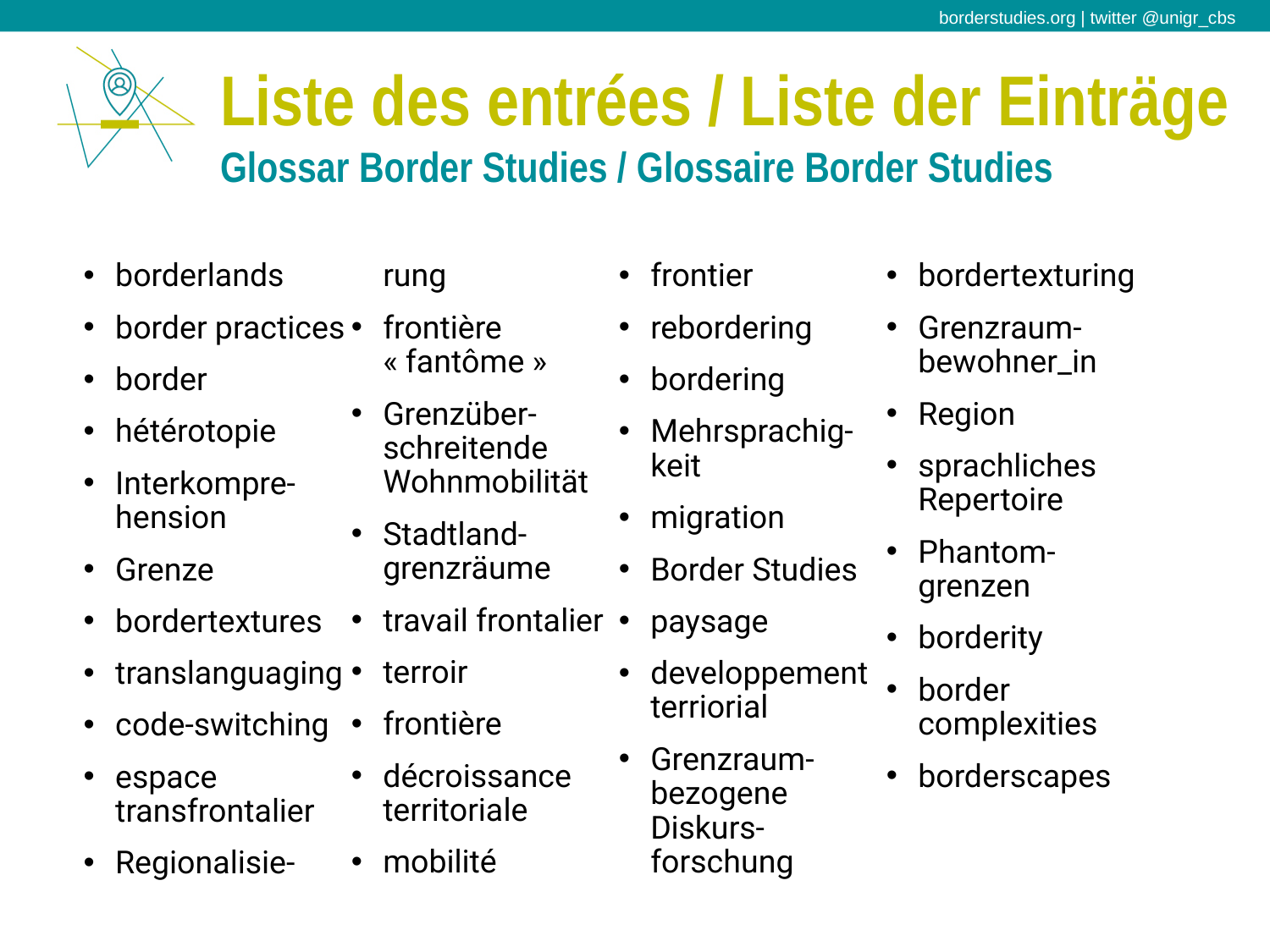

# Liste des entrées / Liste der Einträge
Glossar Border Studies / Glossaire Border Studies
borderlands
border practices
border
hétérotopie
Interkompre-hension
Grenze
bordertextures
translanguaging
code-switching
espace transfrontalier
Regionalisie-rung
frontière
« fantôme »
Grenzüber-schreitende Wohnmobilität
Stadtland-grenzräume
travail frontalier
terroir
frontière
décroissance territoriale
mobilité
frontier
rebordering
bordering
Mehrsprachig-keit
migration
Border Studies
paysage
developpement terriorial
Grenzraum-bezogene Diskurs-forschung
bordertexturing
Grenzraum-bewohner_in
Region
sprachliches Repertoire
Phantom-grenzen
borderity
border complexities
borderscapes